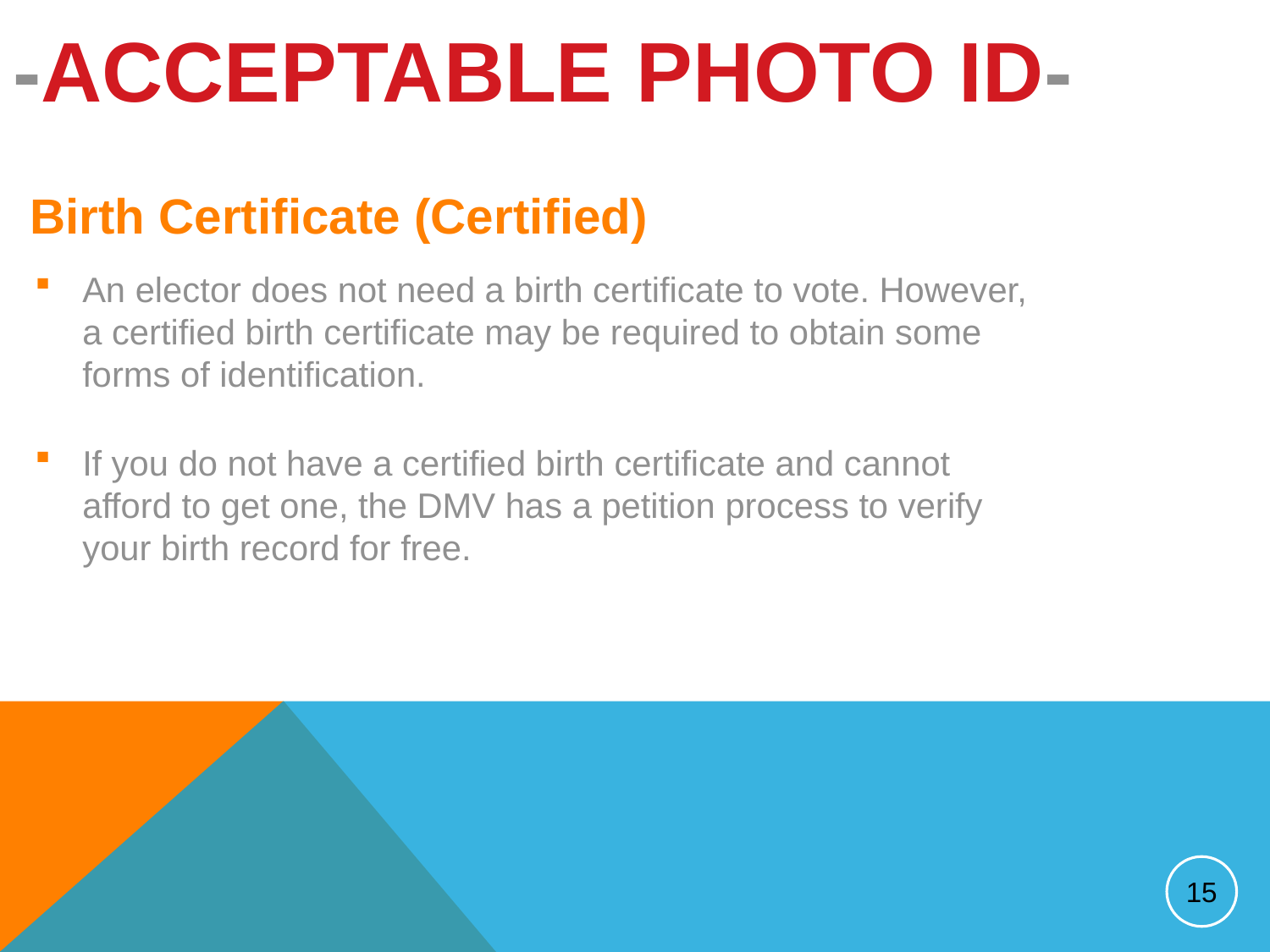

-ACCEPTABLE PHOTO ID-
Birth Certificate (Certified)
An elector does not need a birth certificate to vote. However, a certified birth certificate may be required to obtain some forms of identification.
If you do not have a certified birth certificate and cannot afford to get one, the DMV has a petition process to verify your birth record for free.
15